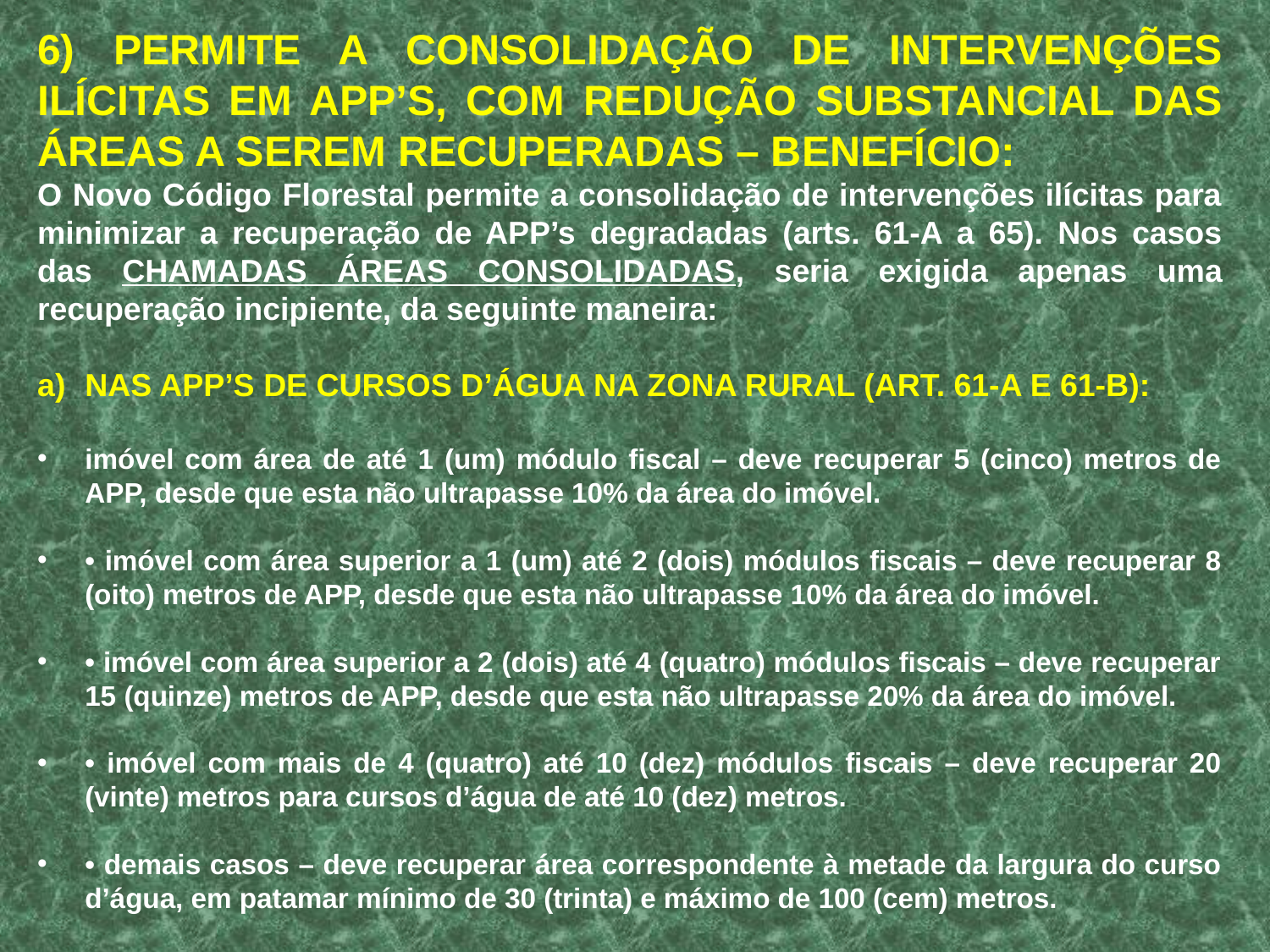

6) PERMITE A CONSOLIDAÇÃO DE INTERVENÇÕES ILÍCITAS EM APP’S, COM REDUÇÃO SUBSTANCIAL DAS ÁREAS A SEREM RECUPERADAS – BENEFÍCIO:
O Novo Código Florestal permite a consolidação de intervenções ilícitas para minimizar a recuperação de APP’s degradadas (arts. 61-A a 65). Nos casos das CHAMADAS ÁREAS CONSOLIDADAS, seria exigida apenas uma recuperação incipiente, da seguinte maneira:

NAS APP’S DE CURSOS D’ÁGUA NA ZONA RURAL (ART. 61-A E 61-B):

imóvel com área de até 1 (um) módulo fiscal – deve recuperar 5 (cinco) metros de APP, desde que esta não ultrapasse 10% da área do imóvel.

• imóvel com área superior a 1 (um) até 2 (dois) módulos fiscais – deve recuperar 8 (oito) metros de APP, desde que esta não ultrapasse 10% da área do imóvel.

• imóvel com área superior a 2 (dois) até 4 (quatro) módulos fiscais – deve recuperar 15 (quinze) metros de APP, desde que esta não ultrapasse 20% da área do imóvel.

• imóvel com mais de 4 (quatro) até 10 (dez) módulos fiscais – deve recuperar 20 (vinte) metros para cursos d’água de até 10 (dez) metros.

• demais casos – deve recuperar área correspondente à metade da largura do curso d’água, em patamar mínimo de 30 (trinta) e máximo de 100 (cem) metros.